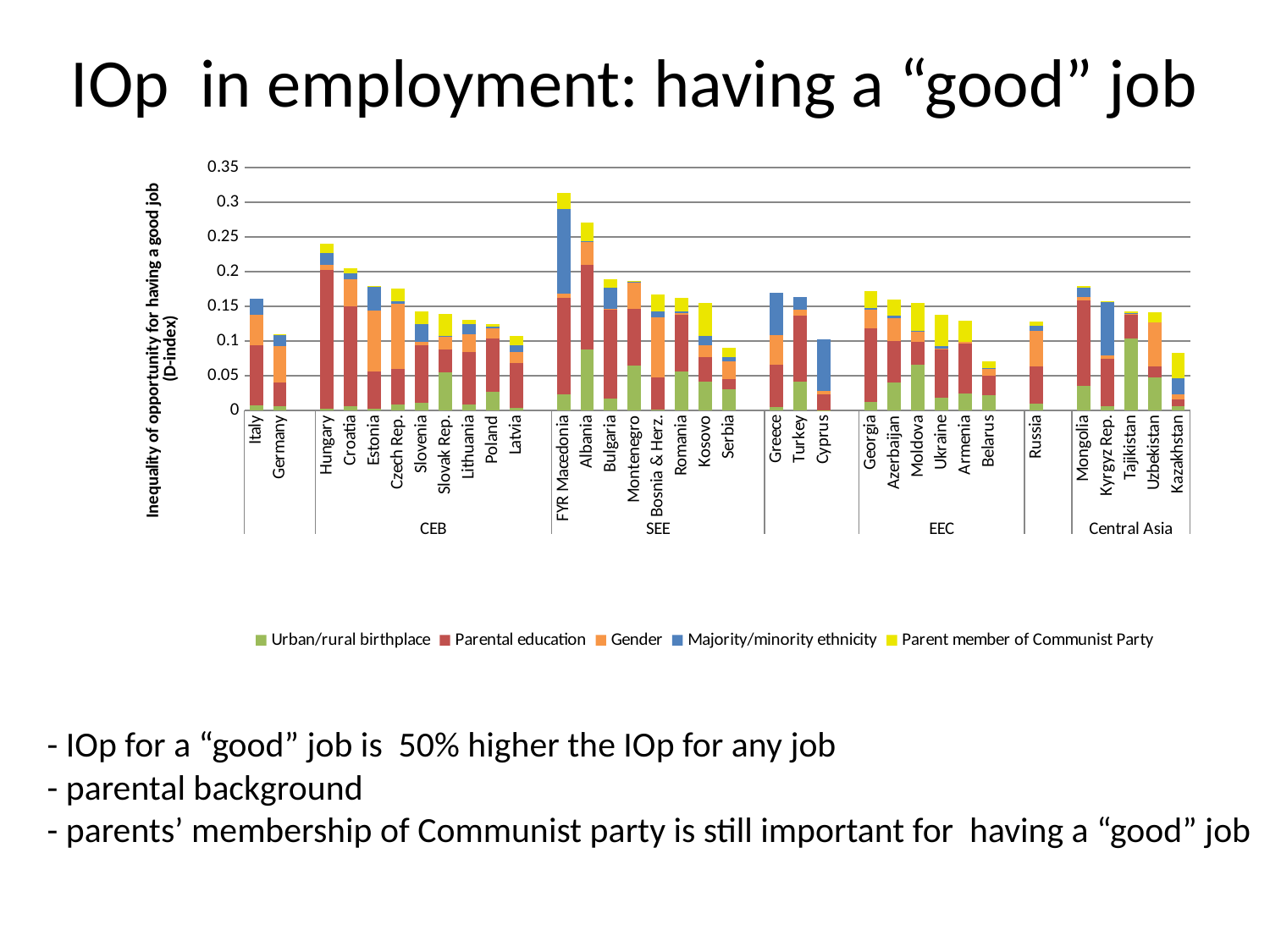

# IOp  in employment: having a “good” job

### Chart

| Category | Urban/rural birthplace | Parental education | Gender | Majority/minority ethnicity | Parent member of Communist Party |
|---|---|---|---|---|---|
| Italy | 0.0072868475690484 | 0.0872016809880733 | 0.043908815830946024 | 0.023269509896635978 | None |
| Germany | 0.006732139736413951 | 0.03397737070918081 | 0.0515293814241886 | 0.016068818047642746 | 0.0010157983051613 |
|  | None | None | None | None | None |
| Hungary | 0.0023088103625923495 | 0.20030065625905952 | 0.007839195430278783 | 0.01682814769446856 | 0.0133345825597644 |
| Croatia | 0.00591255910694599 | 0.14477884024381588 | 0.0388442613184452 | 0.00789283122867346 | 0.007351239677518613 |
| Estonia | 0.0021769022569060395 | 0.05362468864768739 | 0.0883183032274246 | 0.0349002107977867 | 0.0010372992837801578 |
| Czech Rep. | 0.00812848564237356 | 0.05233306810259835 | 0.09281967580318448 | 0.004336535464972272 | 0.018047722056508102 |
| Slovenia | 0.011298832483589599 | 0.08308968693017958 | 0.004163173492997893 | 0.026422215625643827 | 0.0182222705334425 |
| Slovak Rep. | 0.054491087794304026 | 0.03316208533942699 | 0.0182516537606716 | 0.001888546510599554 | 0.03199345245957382 |
| Lithuania | 0.008342960849404366 | 0.07583650946617132 | 0.026079852133989376 | 0.0142705356702208 | 0.00615185080096125 |
| Poland | 0.027515878900885606 | 0.0761967152357101 | 0.014302873983979201 | 0.0030931329820305217 | 0.004045726731419575 |
| Latvia | 0.003293637884780768 | 0.06531247496604953 | 0.015804452821612403 | 0.010063774883747123 | 0.0124627631157637 |
|  | None | None | None | None | None |
| FYR Macedonia | 0.0236127395182848 | 0.1384179741144184 | 0.006249652709811949 | 0.122242912650108 | 0.02346996776759624 |
| Albania | 0.08805540204048208 | 0.12225011736154602 | 0.03241440281271942 | 0.0016162190586328528 | 0.02701724879443646 |
| Bulgaria | 0.016942914575338402 | 0.12795752286911 | 0.00201974995434284 | 0.0295734480023384 | 0.0125680649653077 |
| Montenegro | 0.0653786 | 0.08149400000000002 | 0.0368662 | 0.0031761 | 0.00016160000000000068 |
| Bosnia & Herz. | 0.00158322998322546 | 0.045763758942484814 | 0.08682472258806294 | 0.008791710250079653 | 0.024744825437665006 |
| Romania | 0.05665490403771401 | 0.08085162192583083 | 0.00234067952260375 | 0.003505141008645316 | 0.018984587863087682 |
| Kosovo | 0.041289791464805575 | 0.03549006022512922 | 0.016954705119133055 | 0.013632469810545401 | 0.04814913496375078 |
| Serbia | 0.030133660882711452 | 0.015562637243419943 | 0.024615135043859593 | 0.00607791636139154 | 0.013505654409527834 |
|  | None | None | None | None | None |
| Greece | 0.005230922717601078 | 0.06077778711915011 | 0.04299410432577142 | 0.0611935704946518 | None |
| Turkey | 0.0421683453023434 | 0.09407401829957995 | 0.008615964092314271 | 0.01816072873771195 | None |
| Cyprus | 0.0006189364357851441 | 0.022827965207397962 | 0.0042894361540675345 | 0.07512024790048603 | None |
|  | None | None | None | None | None |
| Georgia | 0.012227960862219299 | 0.1064532604068522 | 0.02660798095166681 | 0.001959517598152164 | 0.024903606623411206 |
| Azerbaijan | 0.04054129868745779 | 0.05927623901516203 | 0.03314196318387989 | 0.003560725832358007 | 0.022846041247248598 |
| Moldova | 0.0657613277435305 | 0.033665138296783 | 0.014518709853291498 | 0.0008250093087553987 | 0.040361277759075366 |
| Ukraine | 0.018948659300804103 | 0.0698598176240921 | 0.0009167375392280519 | 0.0027078837156295893 | 0.045734029263258 |
| Armenia | 0.0242961514741182 | 0.0720204263925552 | 0.00305064721032977 | 0.0 | 0.0302138589322567 |
| Belarus | 0.02253012545406821 | 0.02726005949079991 | 0.011378785595297801 | 0.00031567297992296577 | 0.009168399497866655 |
|  | None | None | None | None | None |
| Russia | 0.009680446237325743 | 0.0538487369194627 | 0.0511521212756634 | 0.00726364878937605 | 0.0063542840071022485 |
|  | None | None | None | None | None |
| Mongolia | 0.03509303927421571 | 0.124138846993446 | 0.00491257663816214 | 0.013509058393538055 | 0.00166136468760669 |
| Kyrgyz Rep. | 0.00664204498752951 | 0.06755212135612983 | 0.005697263404726993 | 0.07713866978883742 | 0.00023802429495845 |
| Tajikistan | 0.10440152138471602 | 0.0337382345460355 | 0.00106166489422321 | 0.00128617638256401 | 0.00286044017411768 |
| Uzbekistan | 0.04720771685242674 | 0.016970786266028944 | 0.06340649724006676 | 0.0 | 0.014309818856418103 |
| Kazakhstan | 0.006511763203889161 | 0.009007167303934697 | 0.008242246694862855 | 0.023231917992234286 | 0.0365842469036579 |
- IOp for a “good” job is  50% higher the IOp for any job
- parental background
- parents’ membership of Communist party is still important for  having a “good” job